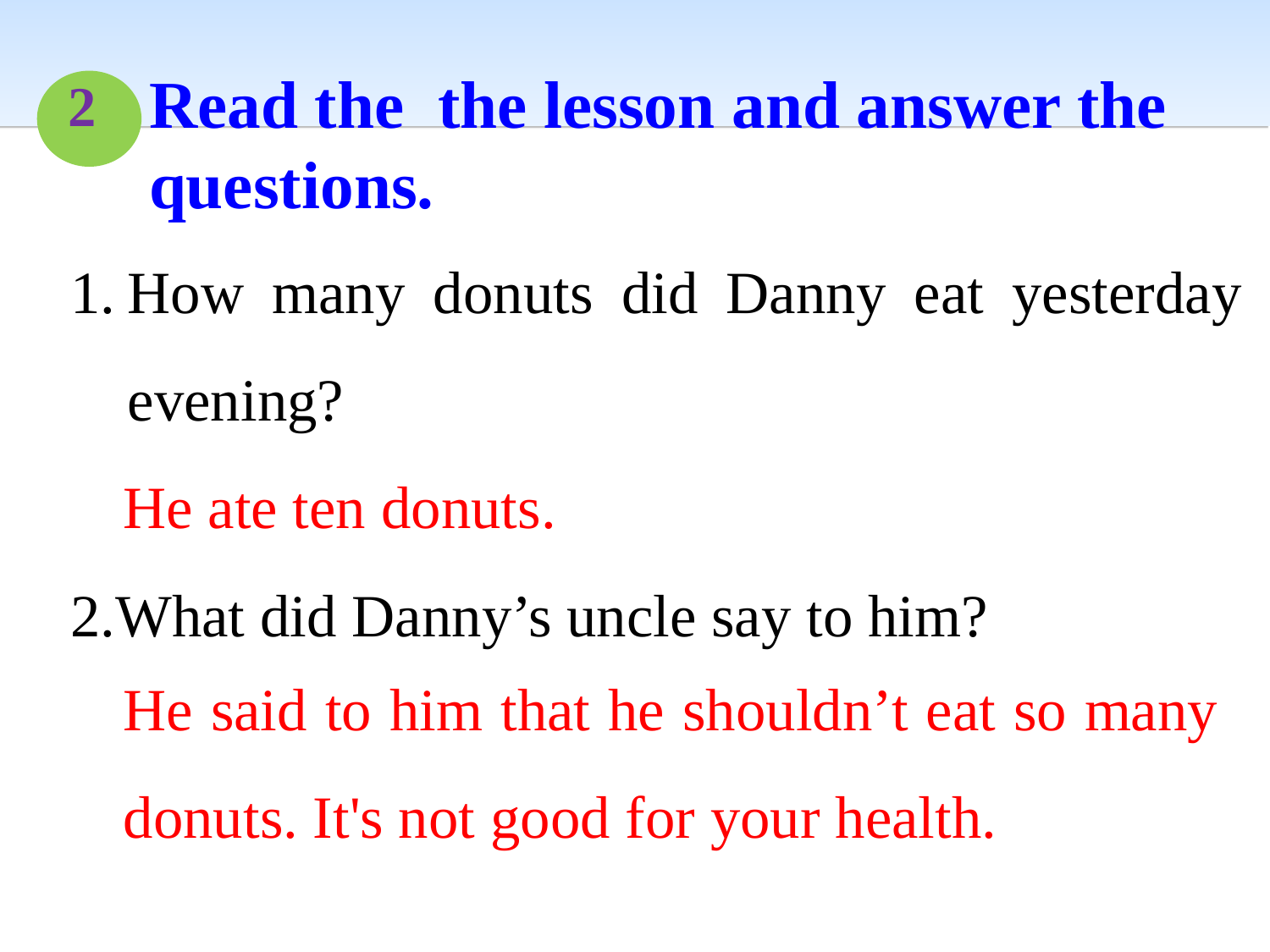

Read the  the lesson and answer the questions.
2

How many donuts did Danny eat yesterday evening?

2.What did Danny’s uncle say to him?

He ate ten donuts.
He said to him that he shouldn’t eat so many donuts. It's not good for your health.